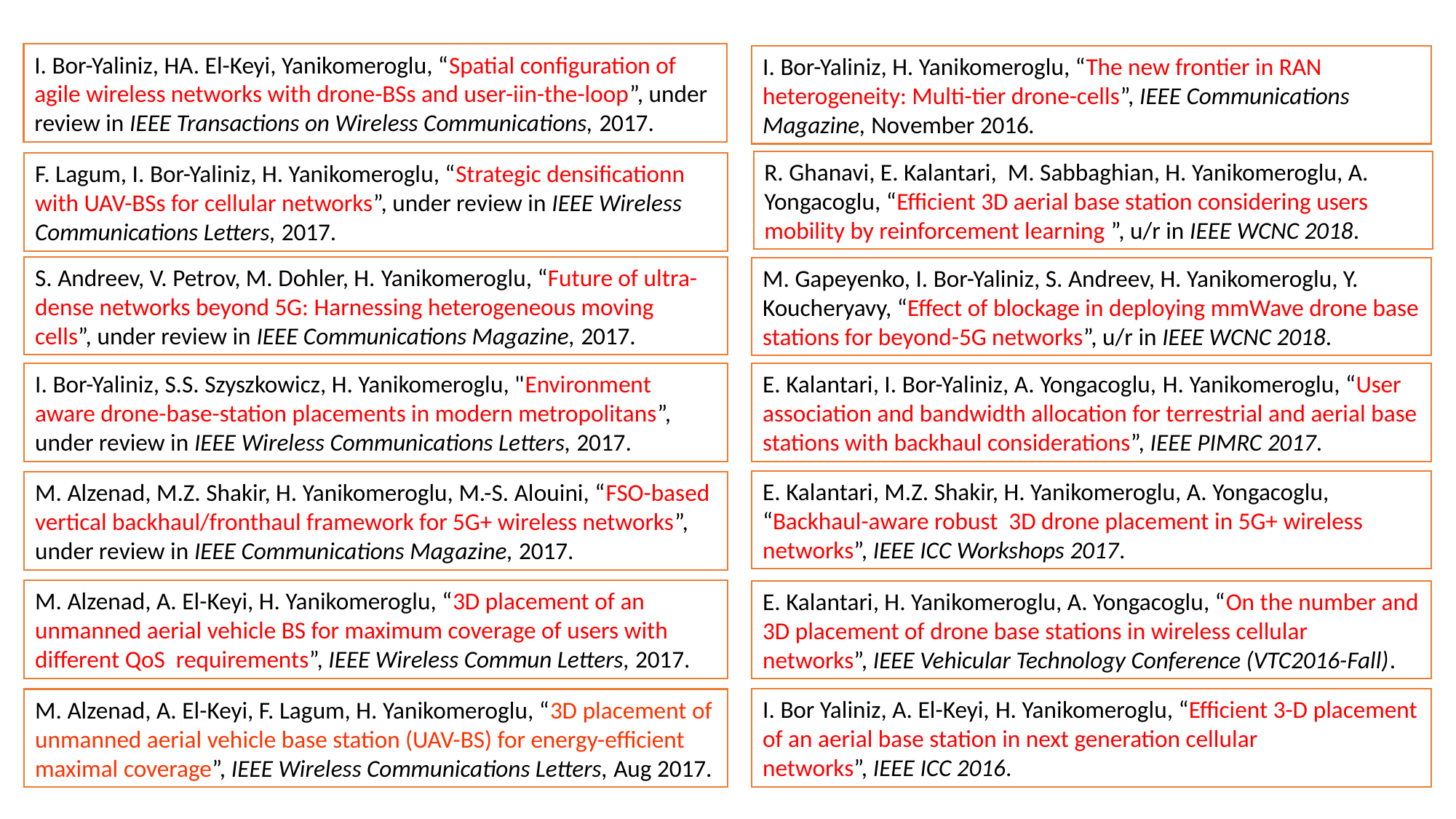

I. Bor-Yaliniz, HA. El-Keyi, Yanikomeroglu, “Spatial configuration of agile wireless networks with drone-BSs and user-iin-the-loop”, under review in IEEE Transactions on Wireless Communications, 2017.
I. Bor-Yaliniz, H. Yanikomeroglu, “The new frontier in RAN heterogeneity: Multi-tier drone-cells”, IEEE Communications Magazine, November 2016.
R. Ghanavi, E. Kalantari,  M. Sabbaghian, H. Yanikomeroglu, A. Yongacoglu, “Efficient 3D aerial base station considering users mobility by reinforcement learning ”, u/r in IEEE WCNC 2018.
F. Lagum, I. Bor-Yaliniz, H. Yanikomeroglu, “Strategic densificationn with UAV-BSs for cellular networks”, under review in IEEE Wireless Communications Letters, 2017.

S. Andreev, V. Petrov, M. Dohler, H. Yanikomeroglu, “Future of ultra-dense networks beyond 5G: Harnessing heterogeneous moving cells”, under review in IEEE Communications Magazine, 2017.
M. Gapeyenko, I. Bor-Yaliniz, S. Andreev, H. Yanikomeroglu, Y. Koucheryavy, “Effect of blockage in deploying mmWave drone base stations for beyond-5G networks”, u/r in IEEE WCNC 2018.
E. Kalantari, I. Bor-Yaliniz, A. Yongacoglu, H. Yanikomeroglu, “User association and bandwidth allocation for terrestrial and aerial base stations with backhaul considerations”, IEEE PIMRC 2017.
I. Bor-Yaliniz, S.S. Szyszkowicz, H. Yanikomeroglu, "Environment aware drone-base-station placements in modern metropolitans”, under review in IEEE Wireless Communications Letters, 2017.
E. Kalantari, M.Z. Shakir, H. Yanikomeroglu, A. Yongacoglu, “Backhaul-aware robust  3D drone placement in 5G+ wireless networks”, IEEE ICC Workshops 2017.
M. Alzenad, M.Z. Shakir, H. Yanikomeroglu, M.-S. Alouini, “FSO-based vertical backhaul/fronthaul framework for 5G+ wireless networks”, under review in IEEE Communications Magazine, 2017.
M. Alzenad, A. El-Keyi, H. Yanikomeroglu, “3D placement of an unmanned aerial vehicle BS for maximum coverage of users with different QoS  requirements”, IEEE Wireless Commun Letters, 2017.
E. Kalantari, H. Yanikomeroglu, A. Yongacoglu, “On the number and 3D placement of drone base stations in wireless cellular networks”, IEEE Vehicular Technology Conference (VTC2016-Fall).
I. Bor Yaliniz, A. El-Keyi, H. Yanikomeroglu, “Efficient 3-D placement of an aerial base station in next generation cellular networks”, IEEE ICC 2016.
M. Alzenad, A. El-Keyi, F. Lagum, H. Yanikomeroglu, “3D placement of unmanned aerial vehicle base station (UAV-BS) for energy-efficient maximal coverage”, IEEE Wireless Communications Letters, Aug 2017.